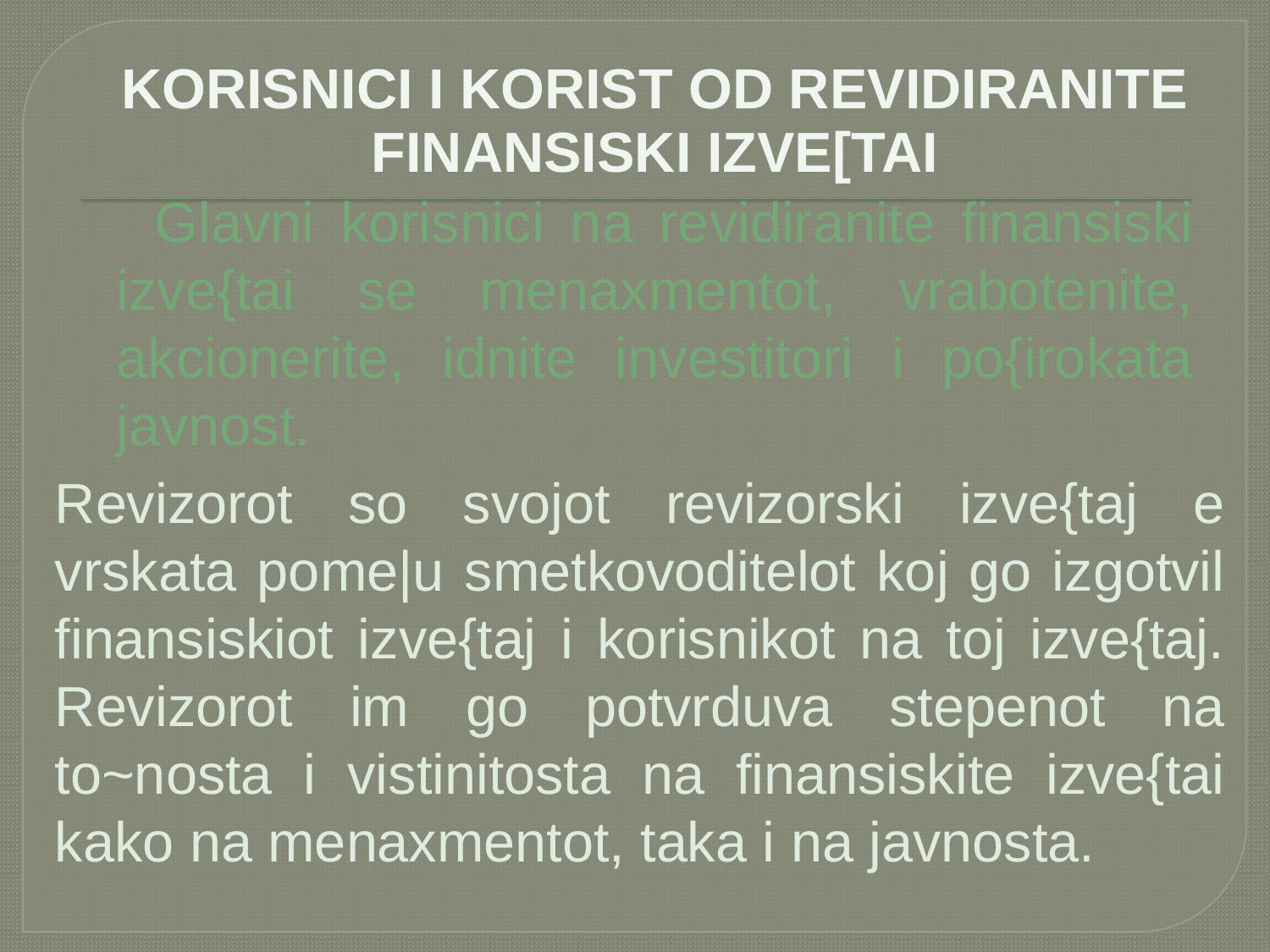

# KORISNICI I KORIST OD REVIDIRANITE FINANSISKI IZVE[TAI
   Glavni korisnici na revidiranite finansiski izve{tai se menaxmentot, vrabotenite, akcionerite, idnite investitori i po{irokata javnost.

Revizorot so svojot revizorski izve{taj e vrskata pome|u smetkovoditelot koj go izgotvil finansiskiot izve{taj i korisnikot na toj izve{taj. Revizorot im go potvrduva stepenot na to~nosta i vistinitosta na finansiskite izve{tai kako na menaxmentot, taka i na javnosta.